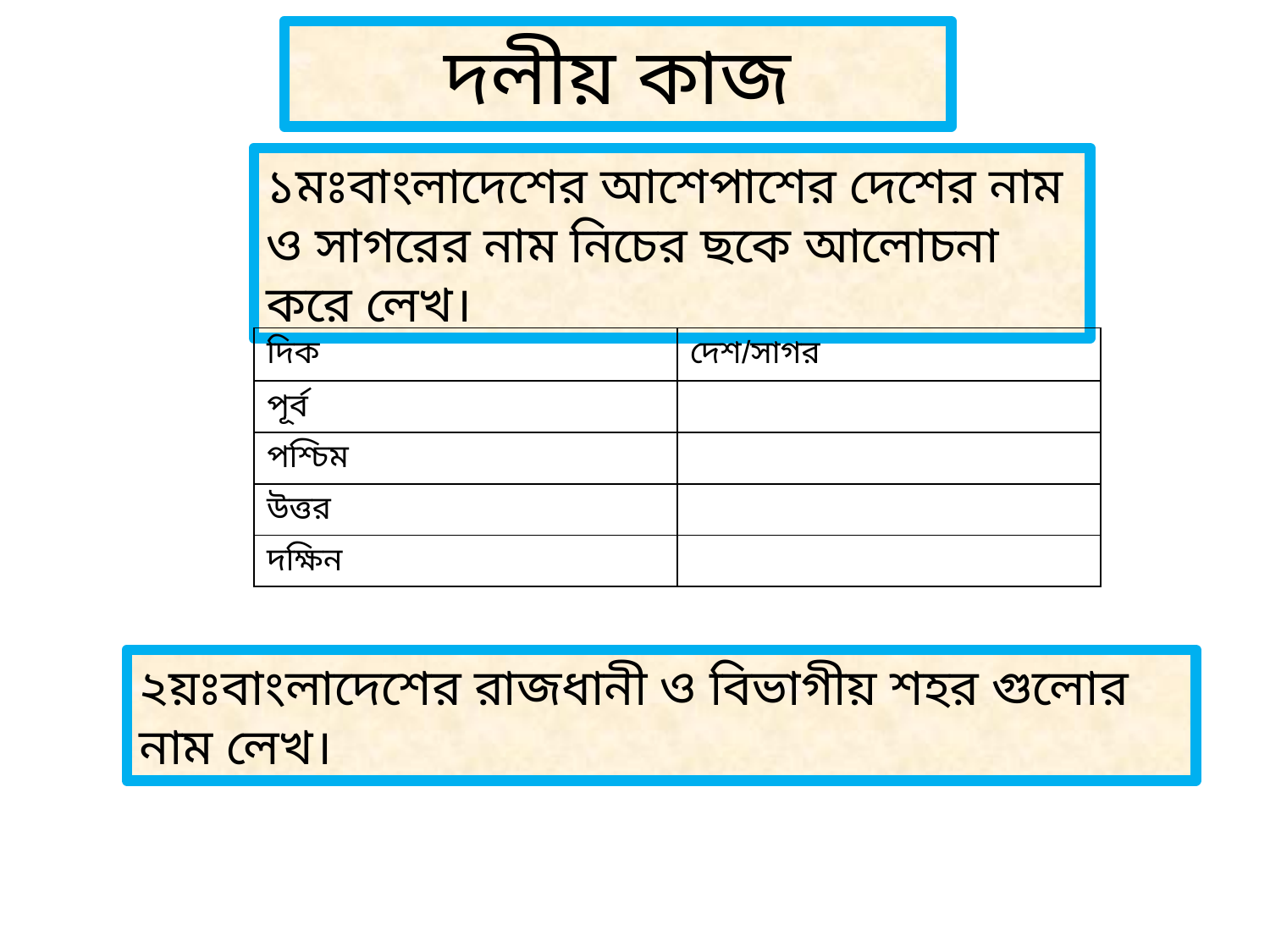

দলীয় কাজ
১মঃবাংলাদেশের আশেপাশের দেশের নাম ও সাগরের নাম নিচের ছকে আলোচনা করে লেখ।
| দিক | দেশ/সাগর |
| --- | --- |
| পূর্ব |  |
| পশ্চিম |  |
| উত্তর |  |
| দক্ষিন |  |
২য়ঃবাংলাদেশের রাজধানী ও বিভাগীয় শহর গুলোর নাম লেখ।